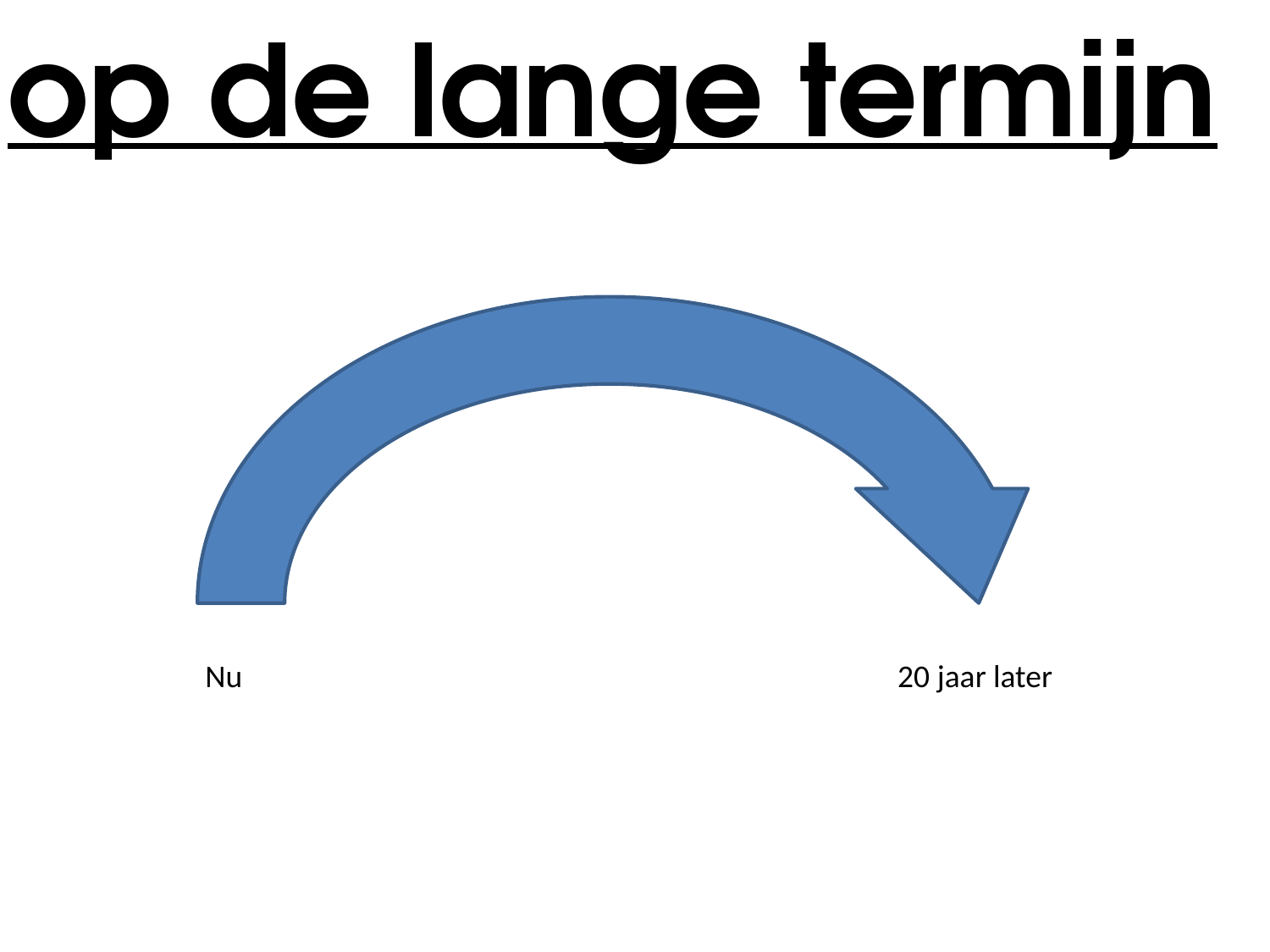

op de lange termijn

Nu					        20 jaar later